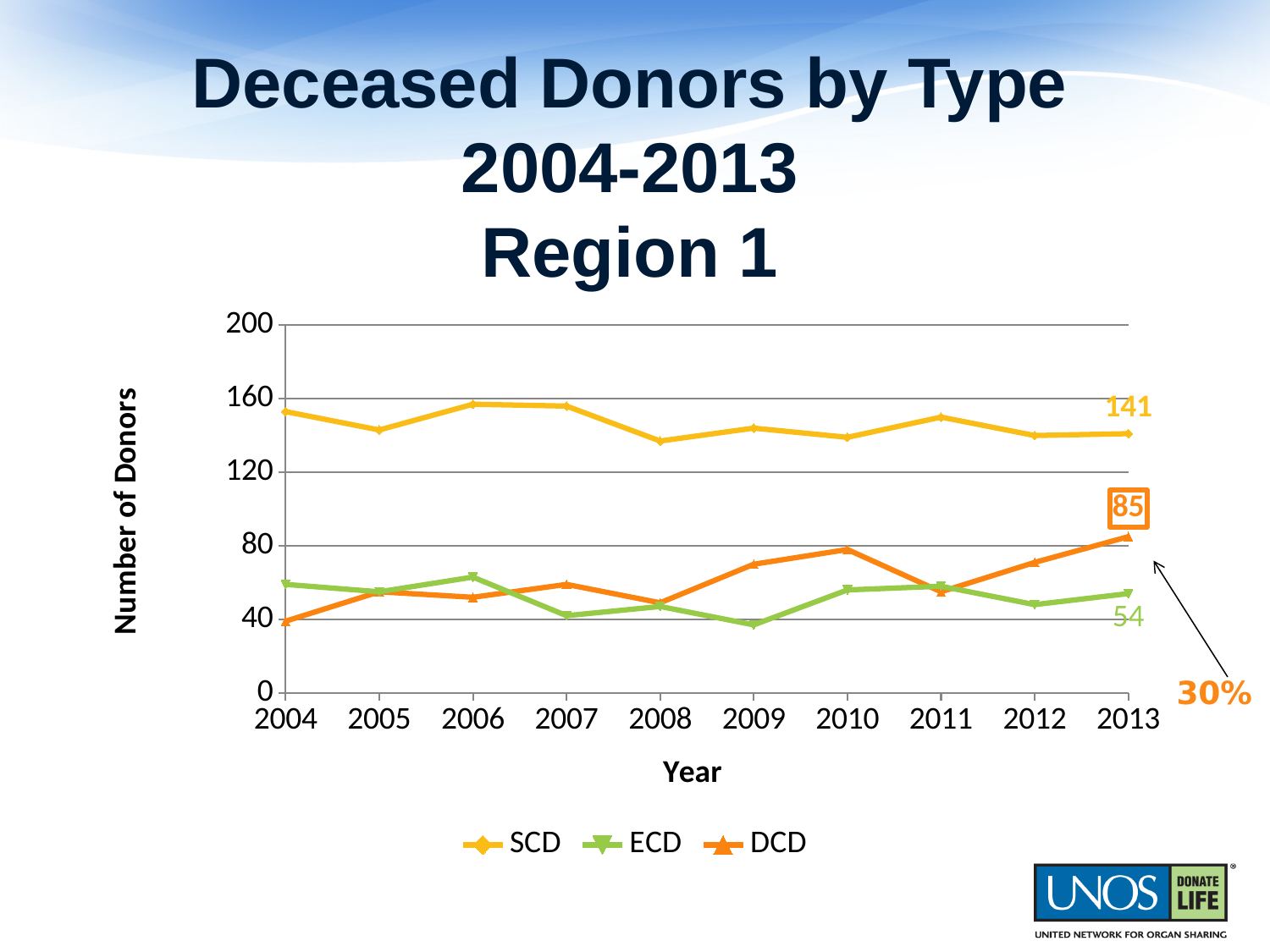

Deceased Donors by Type
2004-2013
Region 1

### Chart

| Category | SCD | ECD | DCD |
|---|---|---|---|
30%